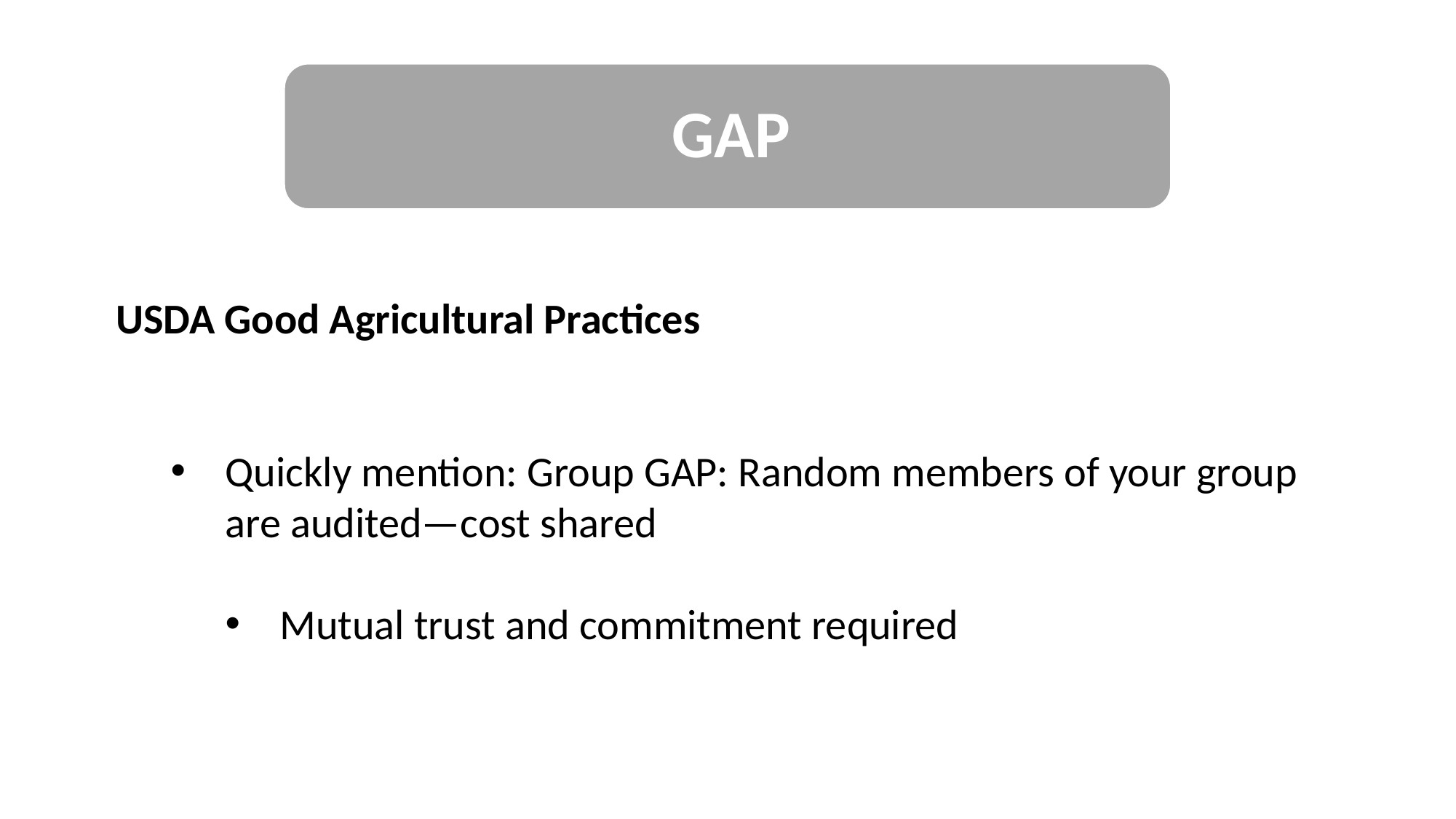

GAP
USDA Good Agricultural Practices

Quickly mention: Group GAP: Random members of your group are audited—cost shared

Mutual trust and commitment required

|  |
| --- |
#